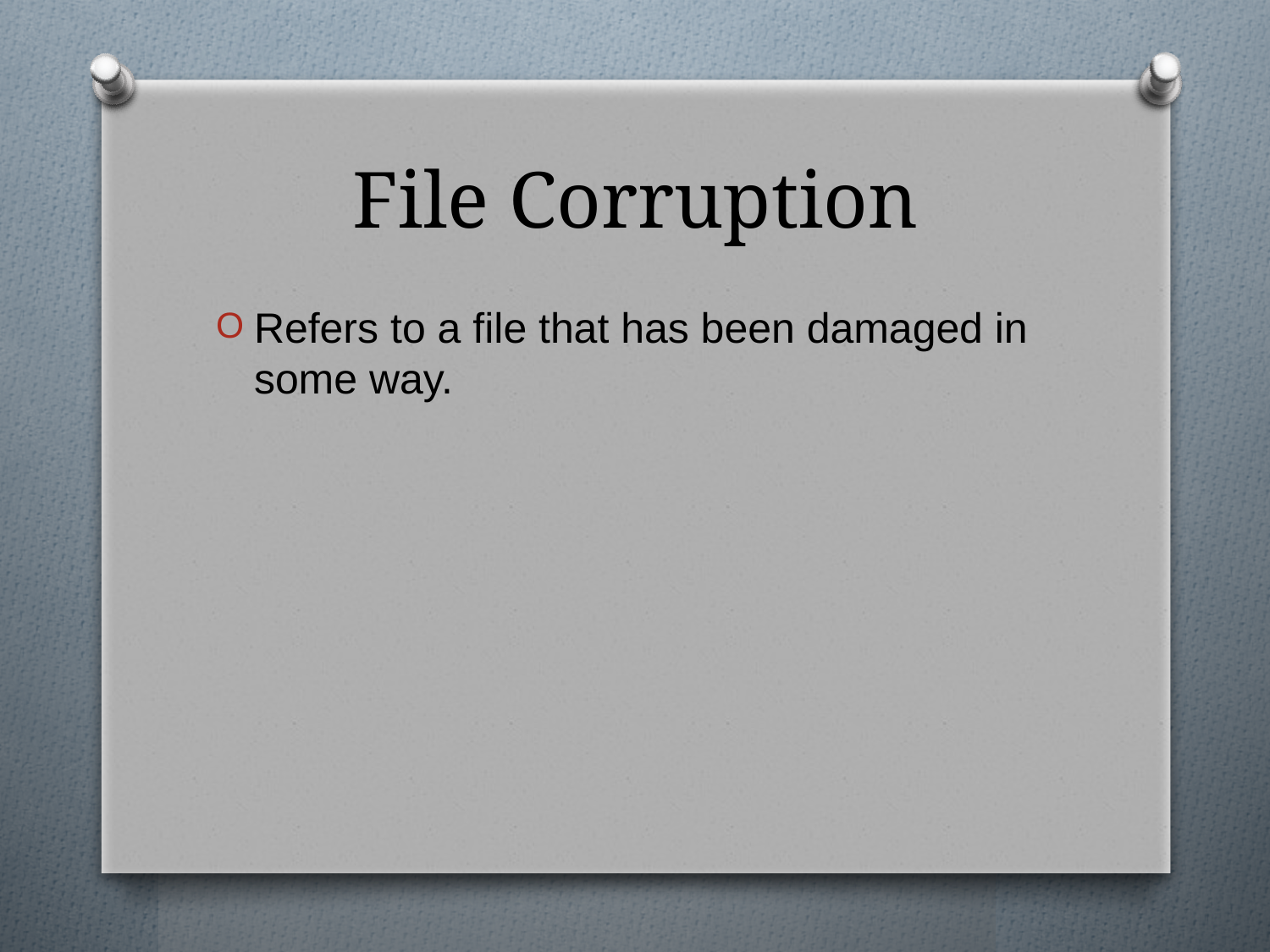

# File Corruption
Refers to a file that has been damaged in some way.